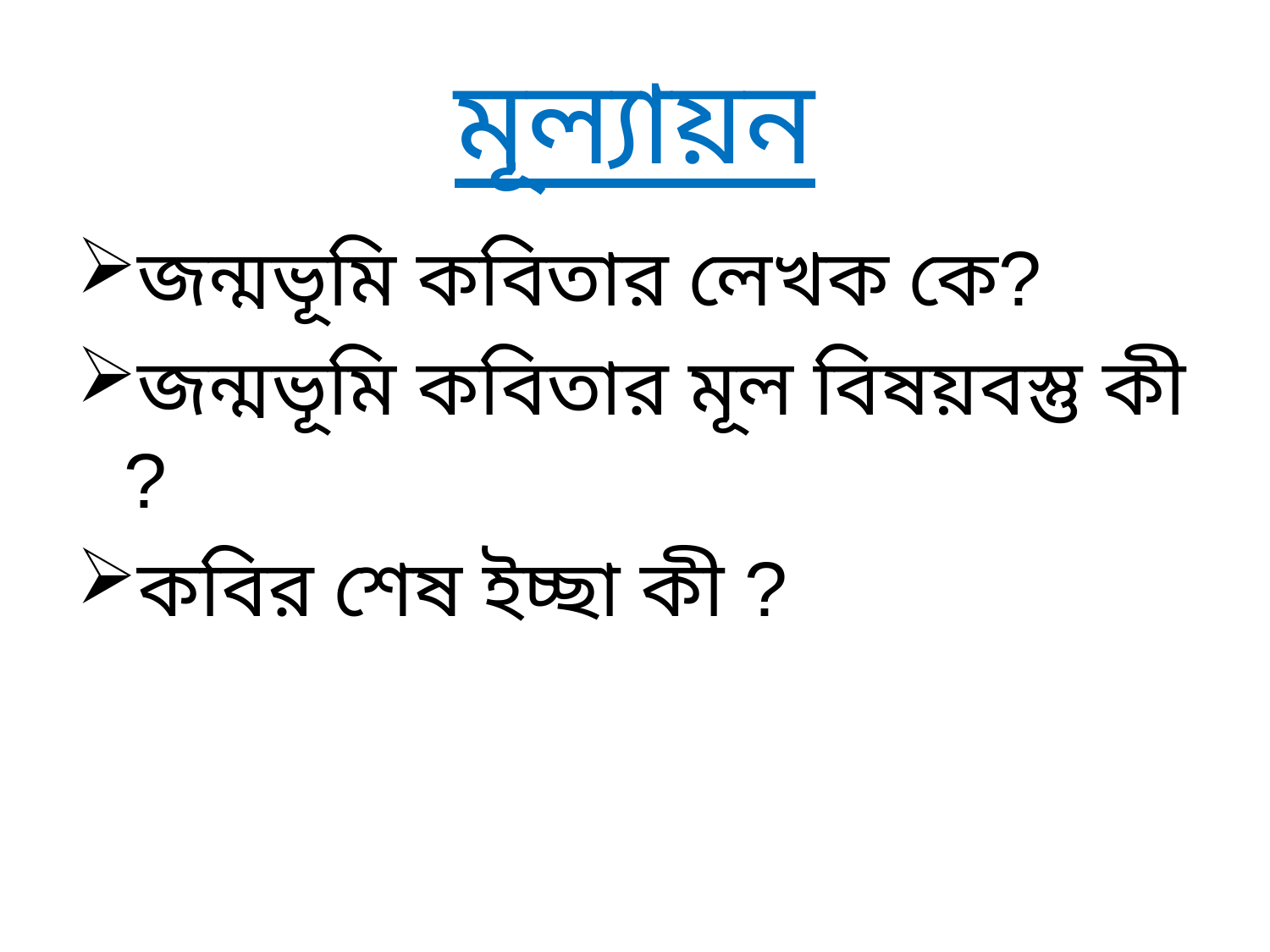

# মূল্যায়ন
জন্মভূমি কবিতার লেখক কে?
জন্মভূমি কবিতার মূল বিষয়বস্তু কী ?
কবির শেষ ইচ্ছা কী ?